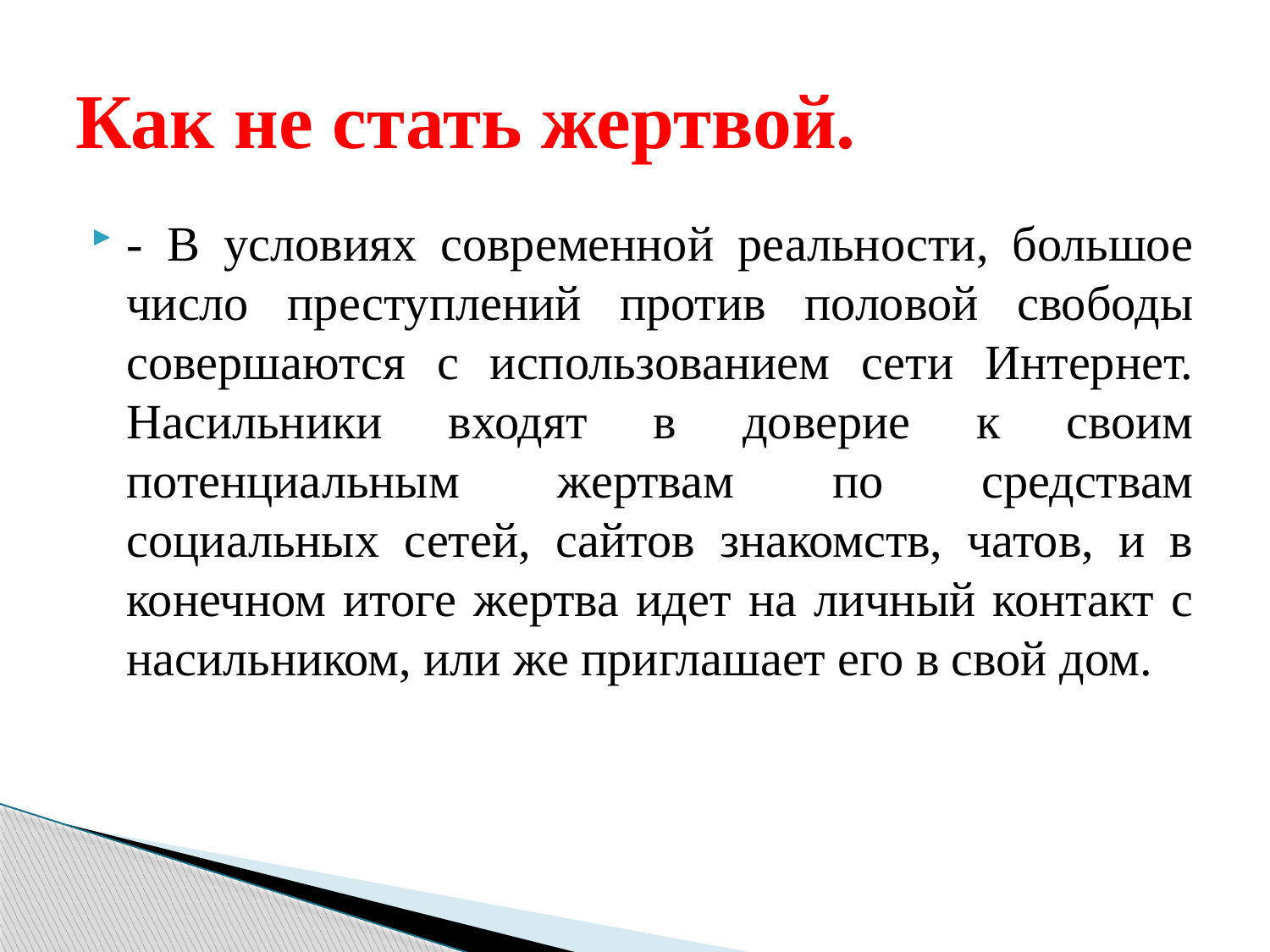

# Как не стать жертвой.
- В условиях современной реальности, большое число преступлений против половой свободы совершаются с использованием сети Интернет. Насильники входят в доверие к своим потенциальным жертвам по средствам социальных сетей, сайтов знакомств, чатов, и в конечном итоге жертва идет на личный контакт с насильником, или же приглашает его в свой дом.